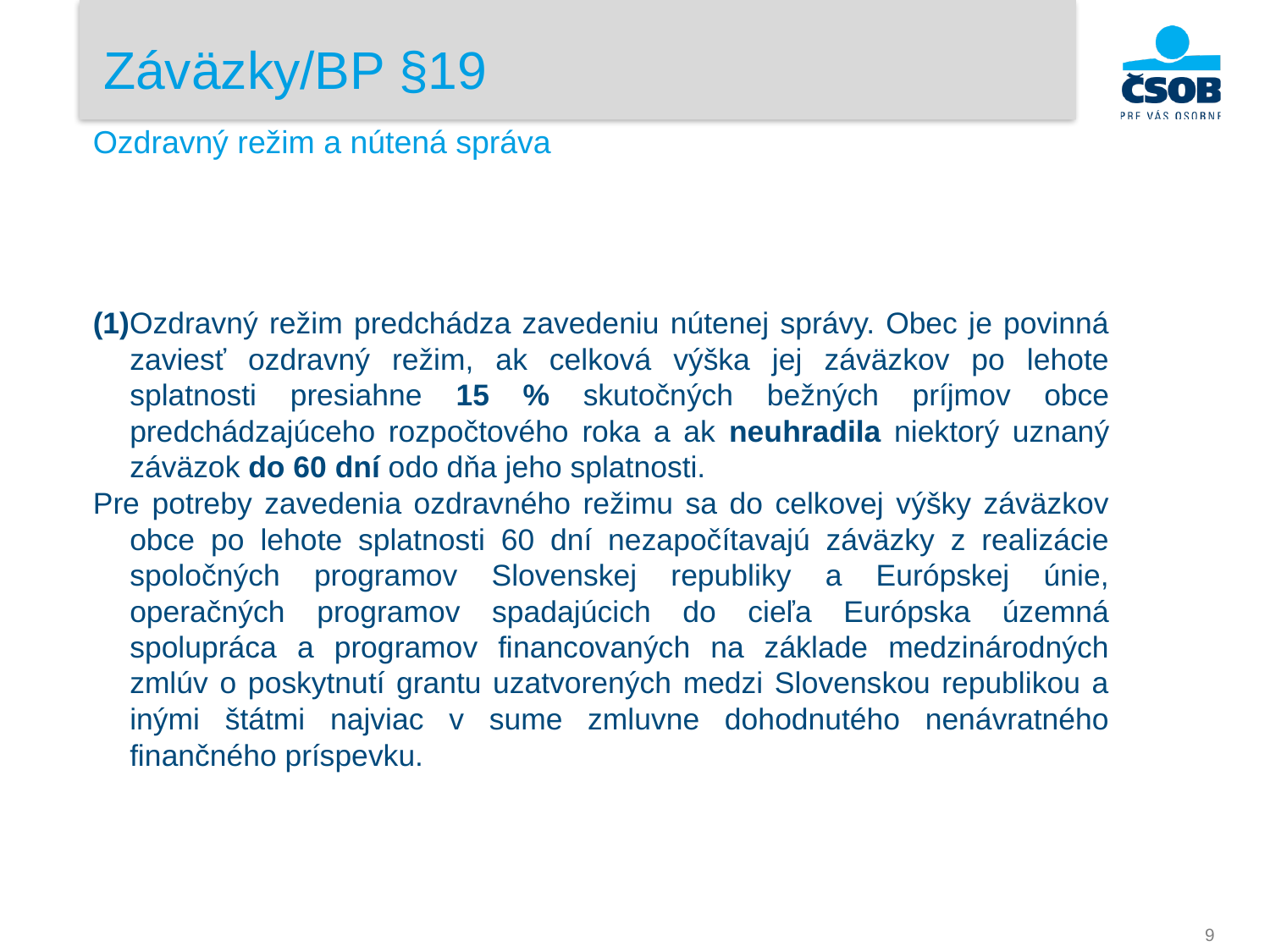

Záväzky/BP §19
Ozdravný režim a nútená správa

(1)Ozdravný režim predchádza zavedeniu nútenej správy. Obec je povinná zaviesť ozdravný režim, ak celková výška jej záväzkov po lehote splatnosti presiahne 15 % skutočných bežných príjmov obce predchádzajúceho rozpočtového roka a ak neuhradila niektorý uznaný záväzok do 60 dní odo dňa jeho splatnosti.
Pre potreby zavedenia ozdravného režimu sa do celkovej výšky záväzkov obce po lehote splatnosti 60 dní nezapočítavajú záväzky z realizácie spoločných programov Slovenskej republiky a Európskej únie, operačných programov spadajúcich do cieľa Európska územná spolupráca a programov financovaných na základe medzinárodných zmlúv o poskytnutí grantu uzatvorených medzi Slovenskou republikou a inými štátmi najviac v sume zmluvne dohodnutého nenávratného finančného príspevku.